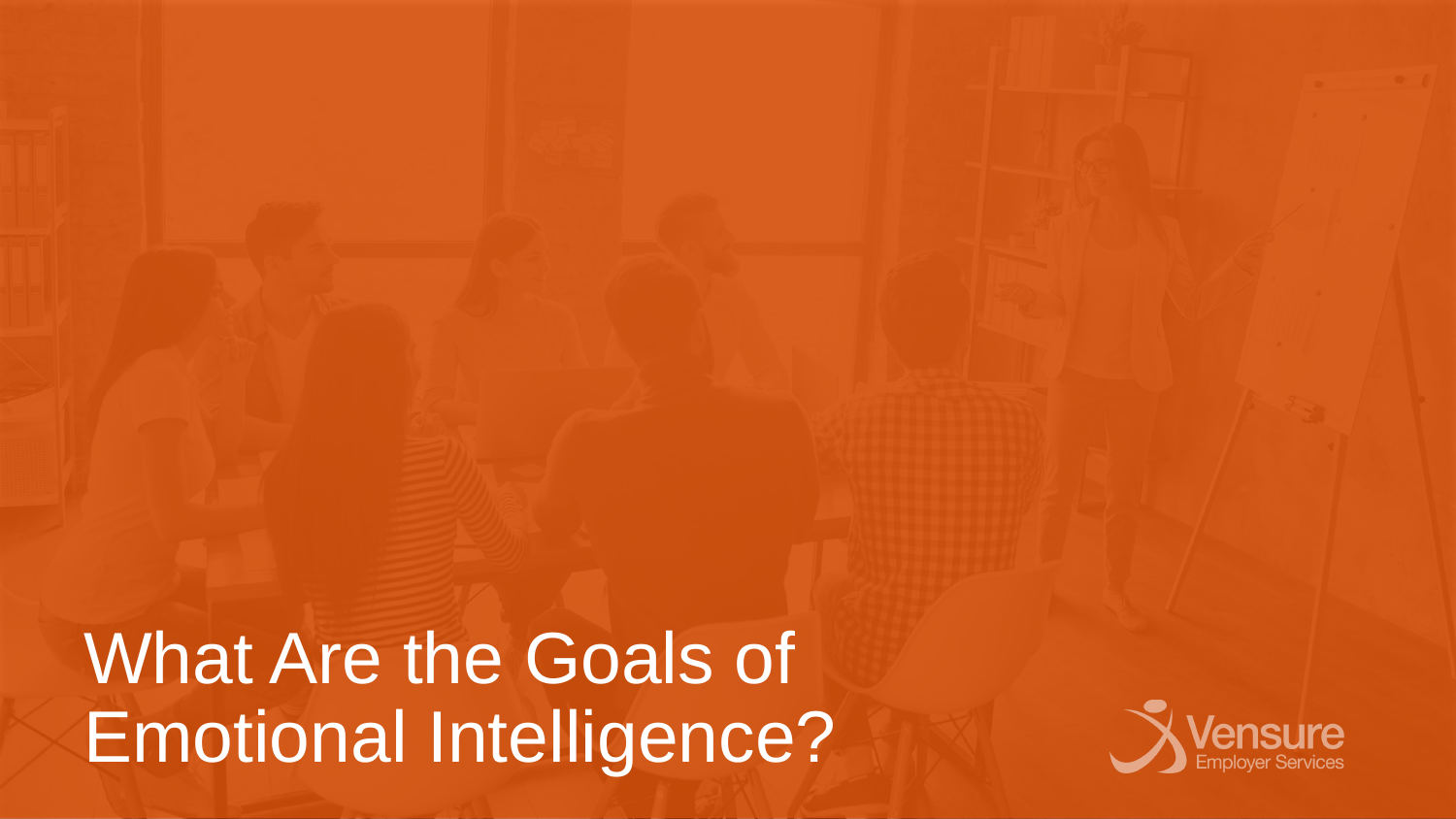

What Are the Goals of
Emotional Intelligence?